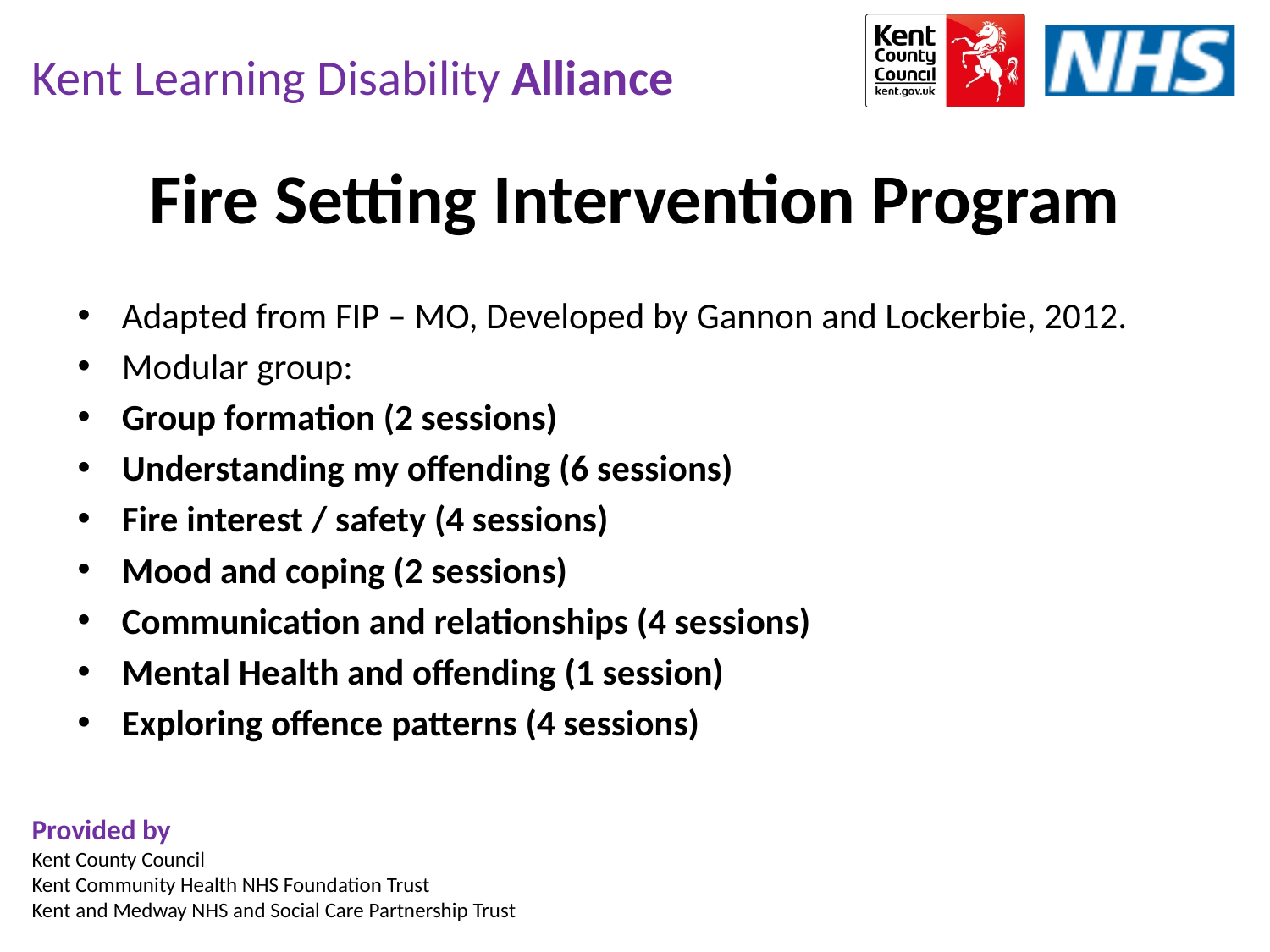

Fire Setting Intervention Program
Adapted from FIP – MO, Developed by Gannon and Lockerbie, 2012.
Modular group:
Group formation (2 sessions)
Understanding my offending (6 sessions)
Fire interest / safety (4 sessions)
Mood and coping (2 sessions)
Communication and relationships (4 sessions)
Mental Health and offending (1 session)
Exploring offence patterns (4 sessions)